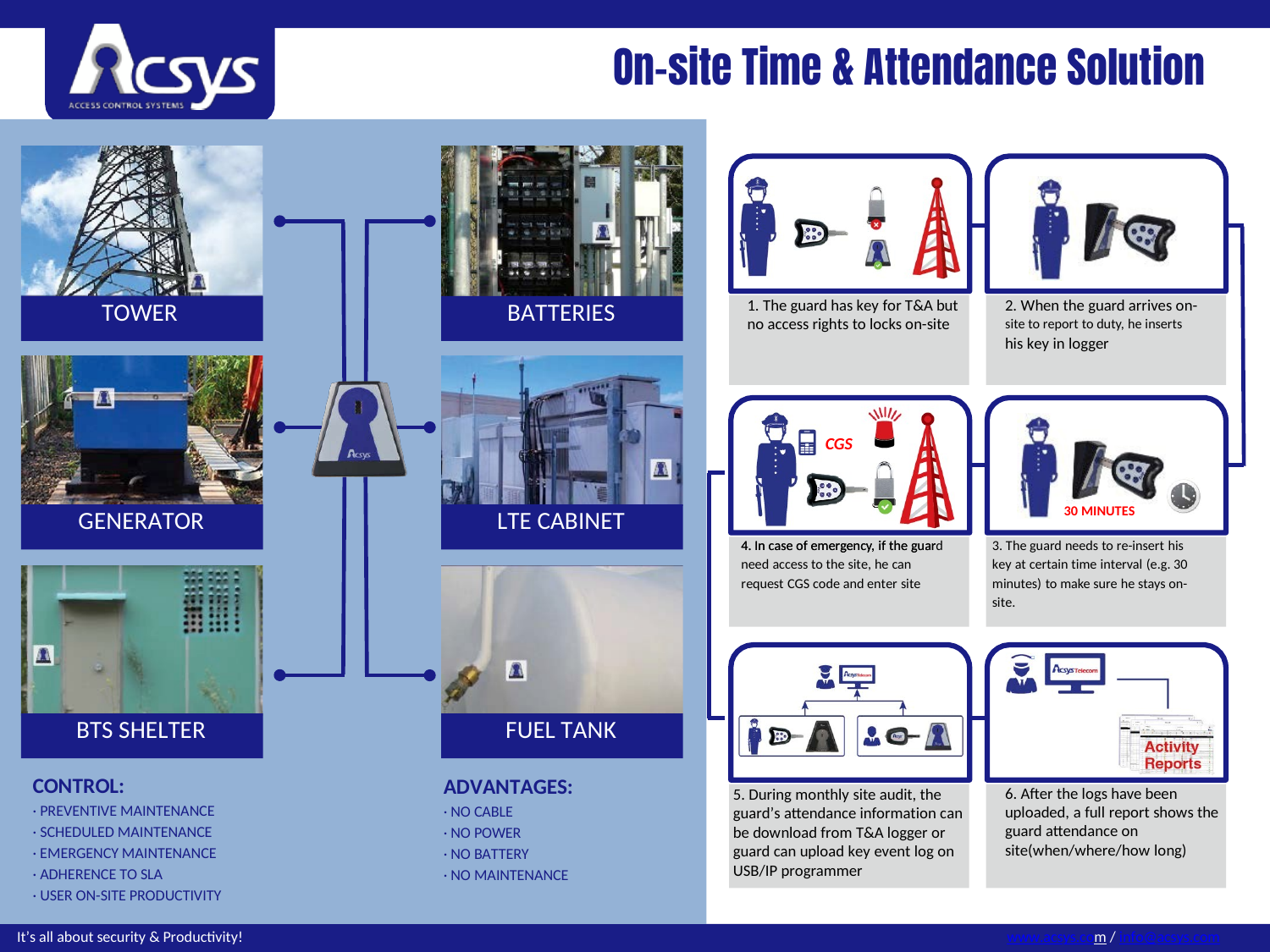

On-site Time & Attendance Solution

1. The guard has key for T&A but no access rights to locks on-site

2. When the guard arrives on-
his key in logger

TOWER

BATTERIES
site to report to duty, he inserts

CGS

30 MINUTES

GENERATOR

LTE CABINET

4. In case of emergency, if the guar
need access to the site, he can
request CGS code and enter site

3. The guard needs to re-insert his
key at certain time interval (e.g. 30
minutes) to make sure he stays on-
site.
4. In case of emergency, if the guard

BTS SHELTER

FUEL TANK

CONTROL:
· PREVENTIVE MAINTENANCE
· SCHEDULED MAINTENANCE
· EMERGENCY MAINTENANCE
· ADHERENCE TO SLA
· USER ON-SITE PRODUCTIVITY
ADVANTAGES:
· NO CABLE
· NO POWER
· NO BATTERY
· NO MAINTENANCE

5. During monthly site audit, the guard’s attendance information can be download from T&A logger or guard can upload key event log on USB/IP programmer

6. After the logs have been uploaded, a full report shows the guard attendance on site(when/where/how long)

It’s all about security & Productivity!
www.acsys.com / info@acsys.com